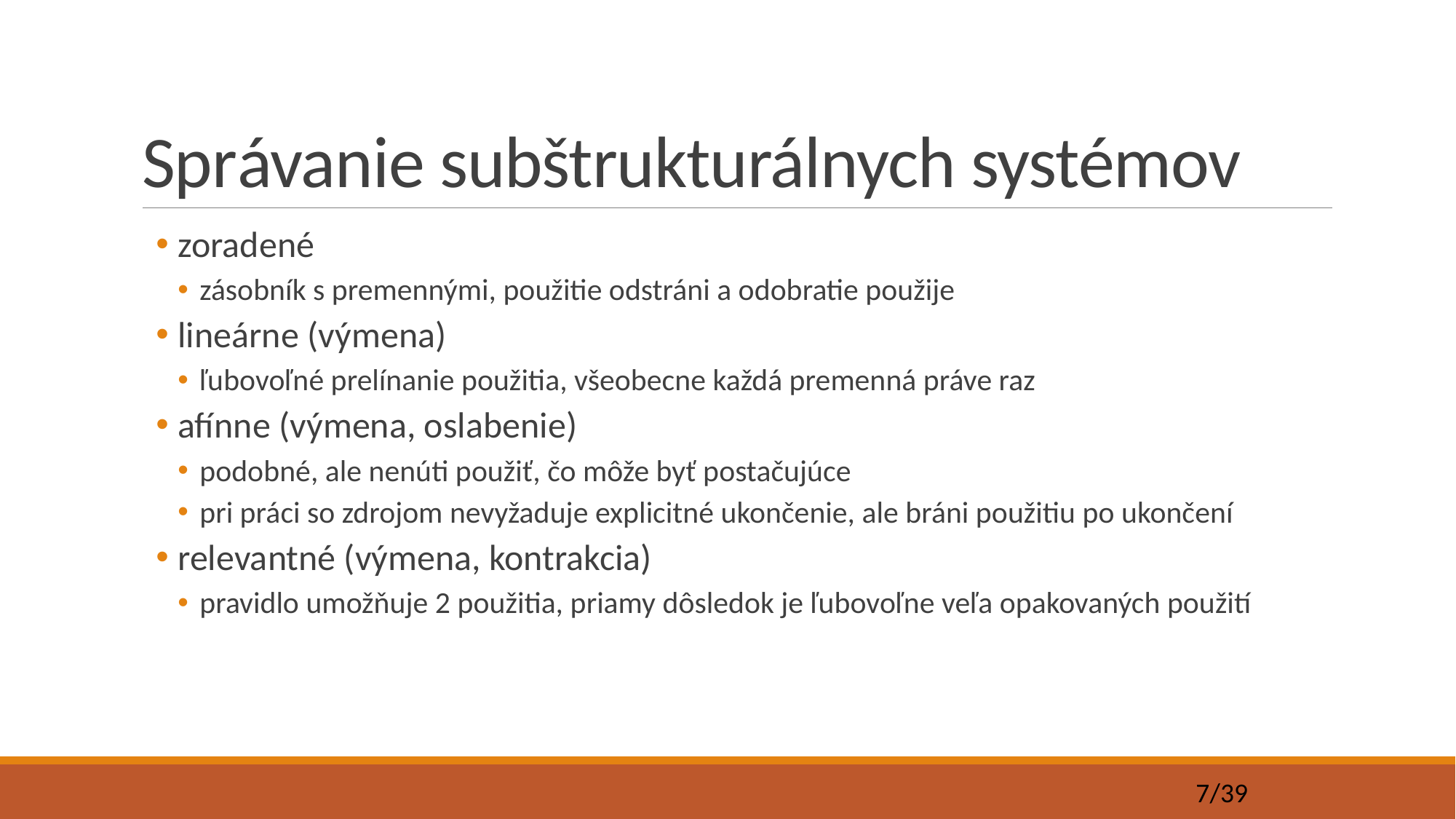

# Správanie subštrukturálnych systémov
zoradené
zásobník s premennými, použitie odstráni a odobratie použije
lineárne (výmena)
ľubovoľné prelínanie použitia, všeobecne každá premenná práve raz
afínne (výmena, oslabenie)
podobné, ale nenúti použiť, čo môže byť postačujúce
pri práci so zdrojom nevyžaduje explicitné ukončenie, ale bráni použitiu po ukončení
relevantné (výmena, kontrakcia)
pravidlo umožňuje 2 použitia, priamy dôsledok je ľubovoľne veľa opakovaných použití